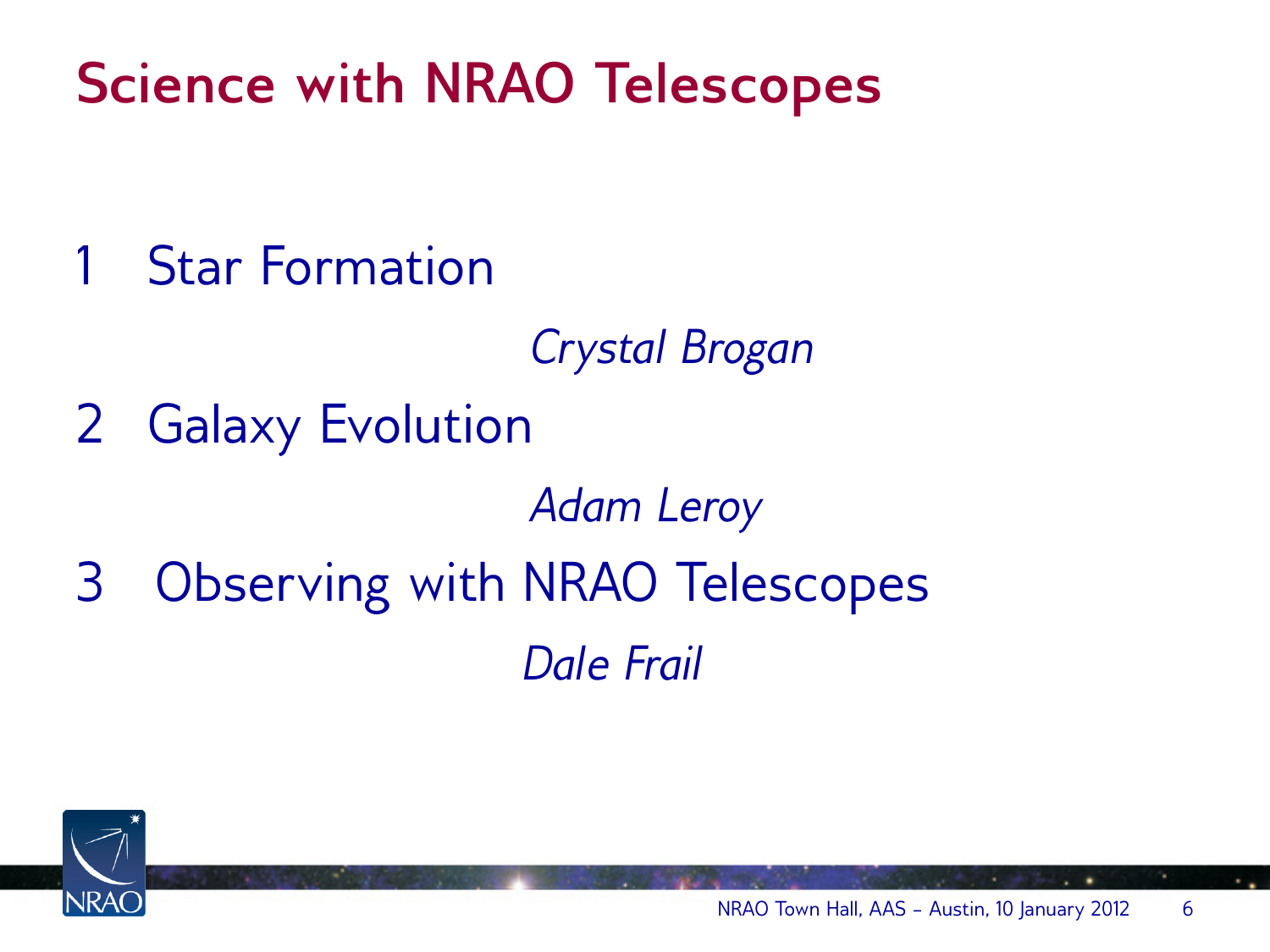

# Science with NRAO Telescopes
Star Formation
				Crystal Brogan
Galaxy Evolution
				Adam Leroy
3   Observing with NRAO Telescopes
				Dale Frail
NRAO Town Hall, AAS – Austin, 10 January 2012
6